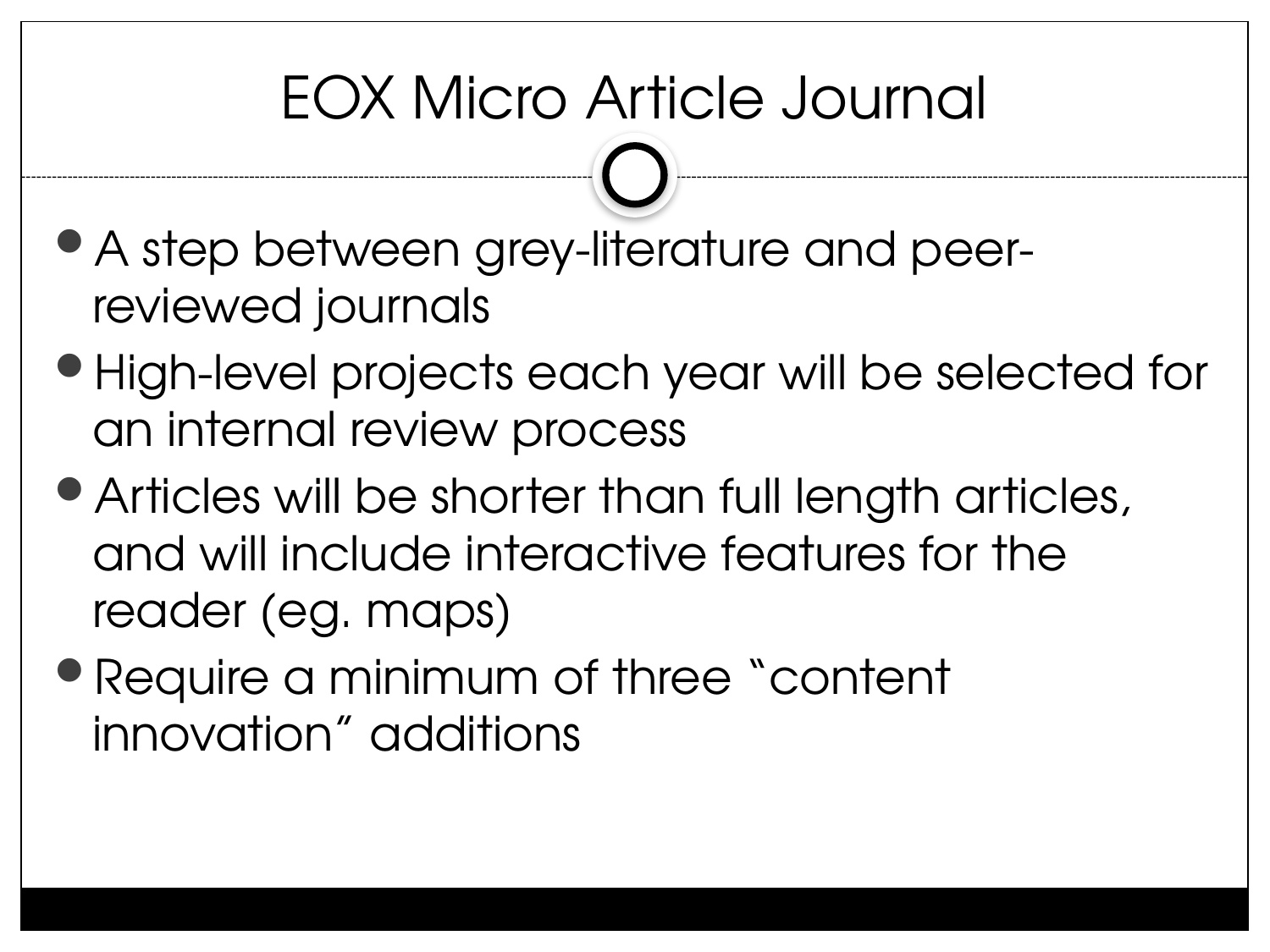

# EOX Micro Article Journal
A step between grey-literature and peer-reviewed journals
High-level projects each year will be selected for an internal review process
Articles will be shorter than full length articles, and will include interactive features for the reader (eg. maps)
Require a minimum of three “content innovation” additions